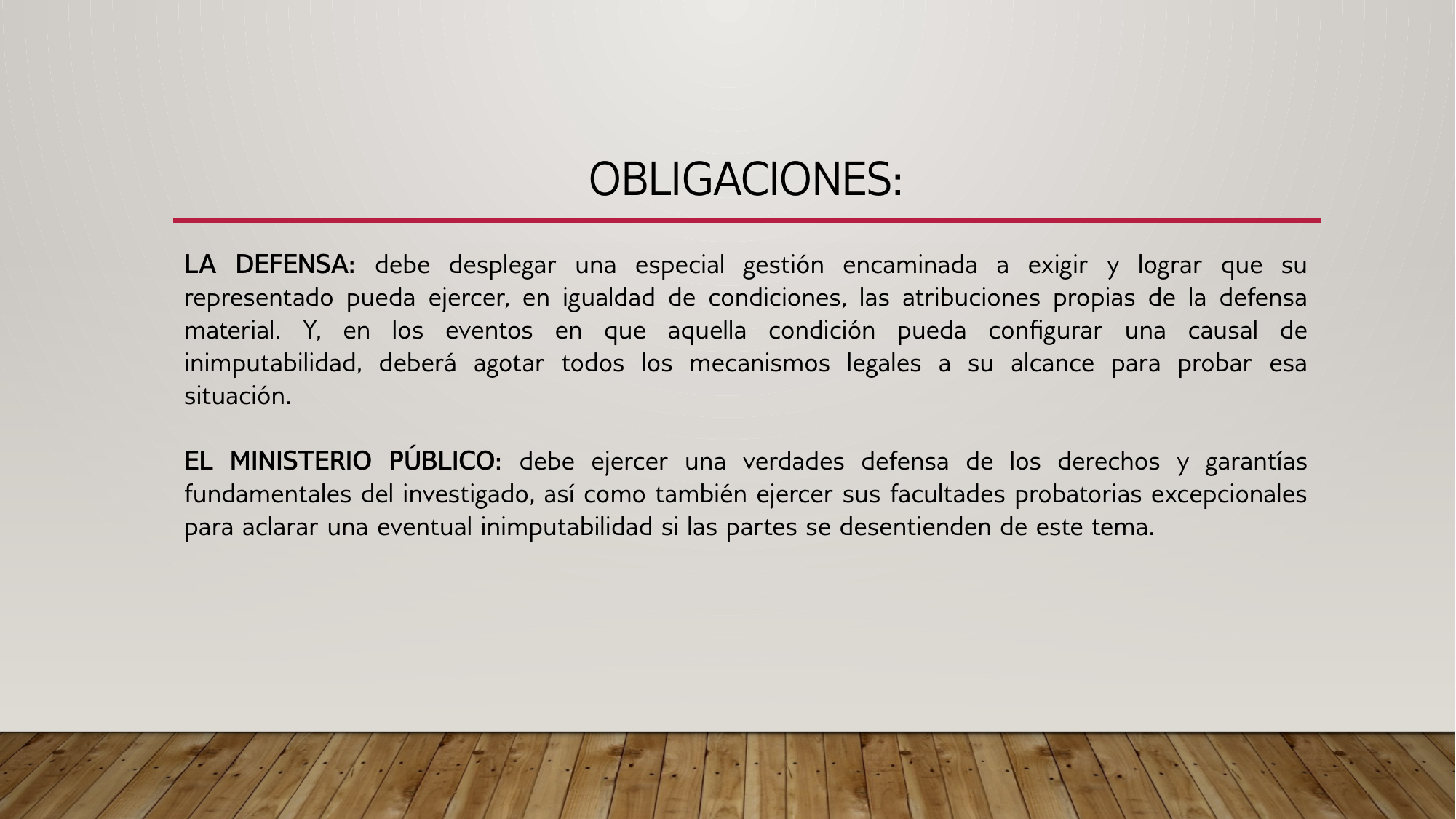

# OBLIGACIONES:
LA DEFENSA: debe desplegar una especial gestión encaminada a exigir y lograr que su representado pueda ejercer, en igualdad de condiciones, las atribuciones propias de la defensa material. Y, en los eventos en que aquella condición pueda configurar una causal de inimputabilidad, deberá agotar todos los mecanismos legales a su alcance para probar esa situación.

EL MINISTERIO PÚBLICO: debe ejercer una verdades defensa de los derechos y garantías fundamentales del investigado, así como también ejercer sus facultades probatorias excepcionales para aclarar una eventual inimputabilidad si las partes se desentienden de este tema.